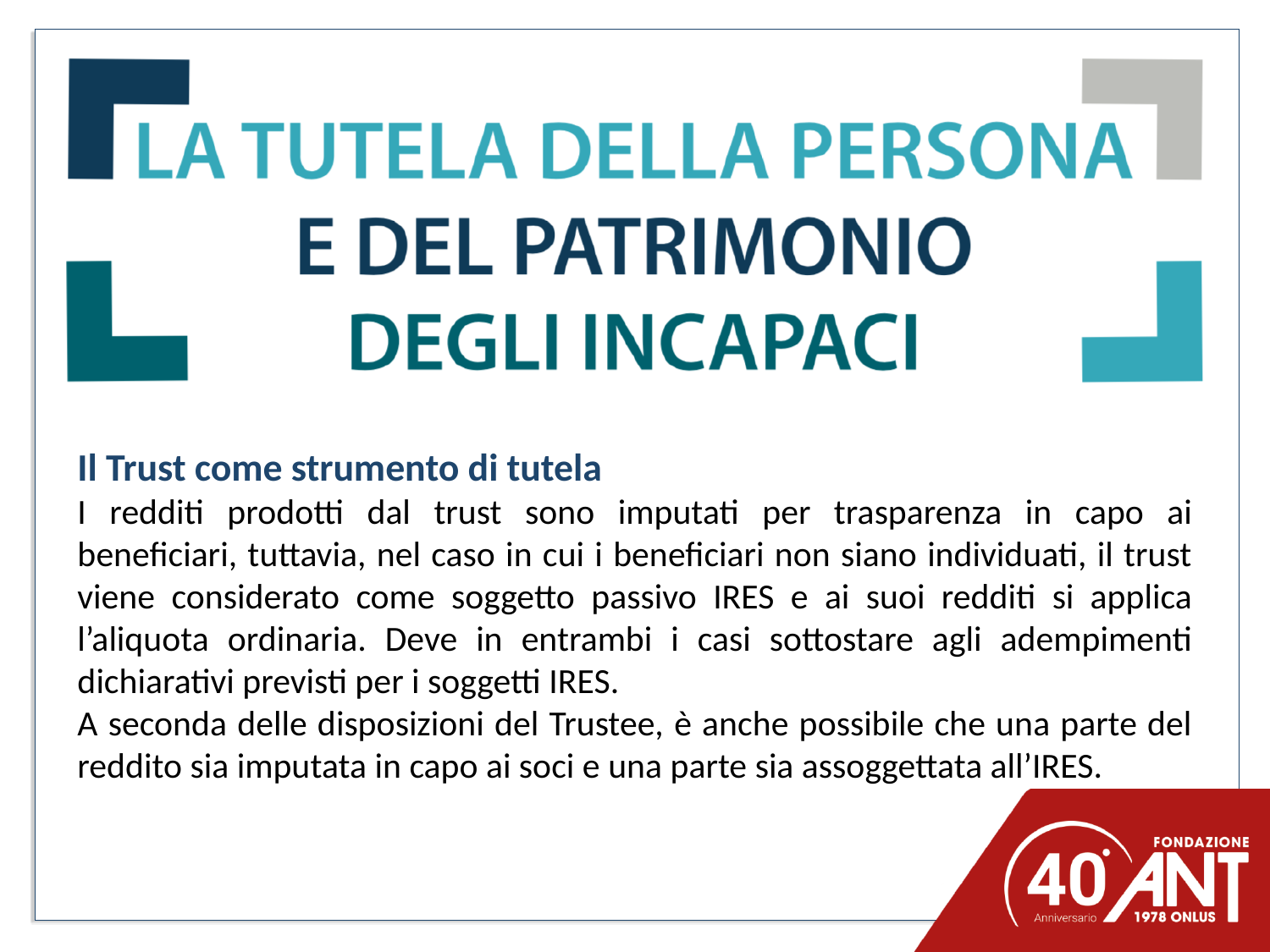

Il Trust come strumento di tutela
I redditi prodotti dal trust sono imputati per trasparenza in capo ai beneficiari, tuttavia, nel caso in cui i beneficiari non siano individuati, il trust viene considerato come soggetto passivo IRES e ai suoi redditi si applica l’aliquota ordinaria. Deve in entrambi i casi sottostare agli adempimenti dichiarativi previsti per i soggetti IRES.
A seconda delle disposizioni del Trustee, è anche possibile che una parte del reddito sia imputata in capo ai soci e una parte sia assoggettata all’IRES.